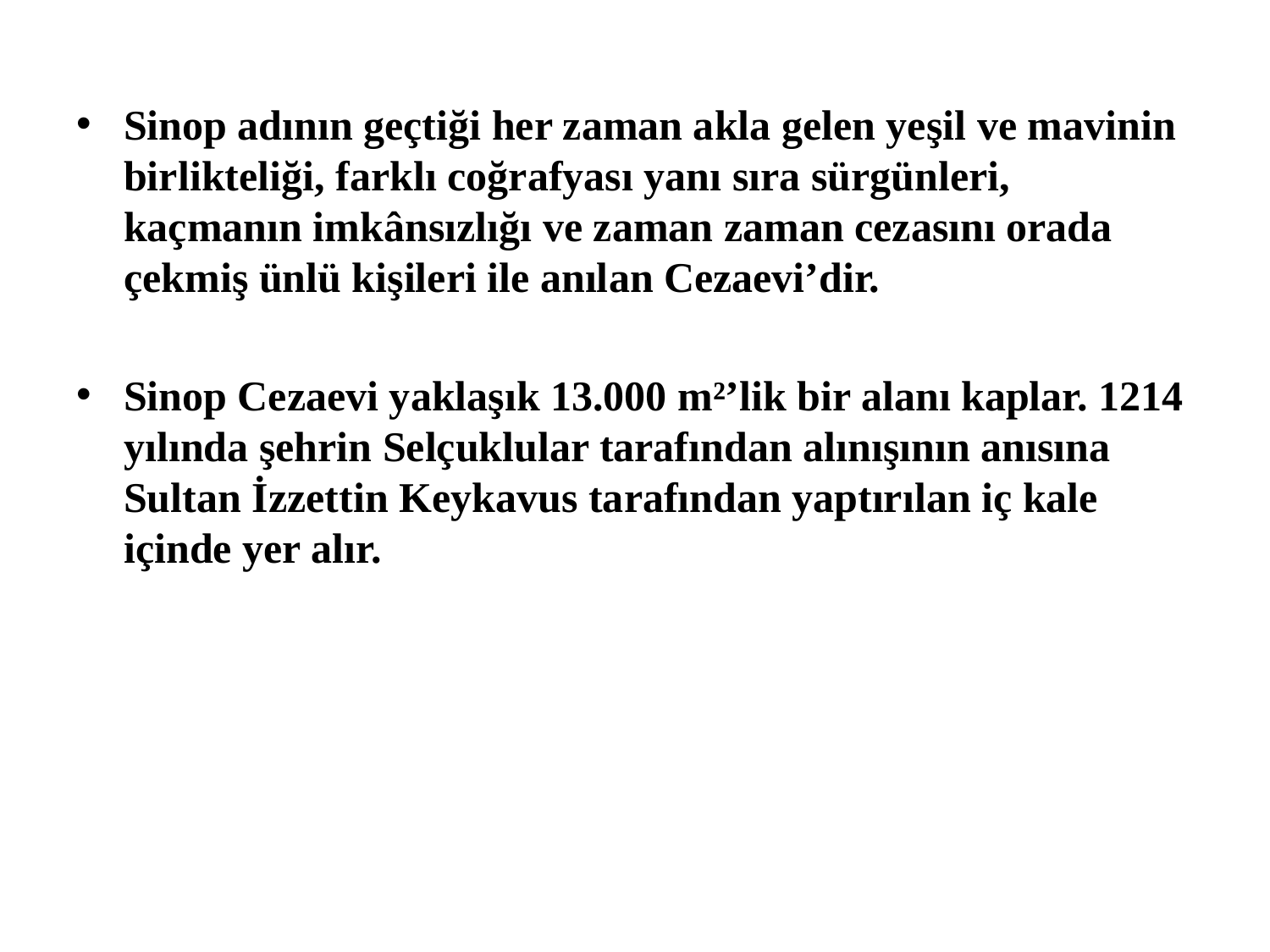

Sinop adının geçtiği her zaman akla gelen yeşil ve mavinin birlikteliği, farklı coğrafyası yanı sıra sürgünleri, kaçmanın imkânsızlığı ve zaman zaman cezasını orada çekmiş ünlü kişileri ile anılan Cezaevi’dir.

Sinop Cezaevi yaklaşık 13.000 m²’lik bir alanı kaplar. 1214 yılında şehrin Selçuklular tarafından alınışının anısına Sultan İzzettin Keykavus tarafından yaptırılan iç kale içinde yer alır.